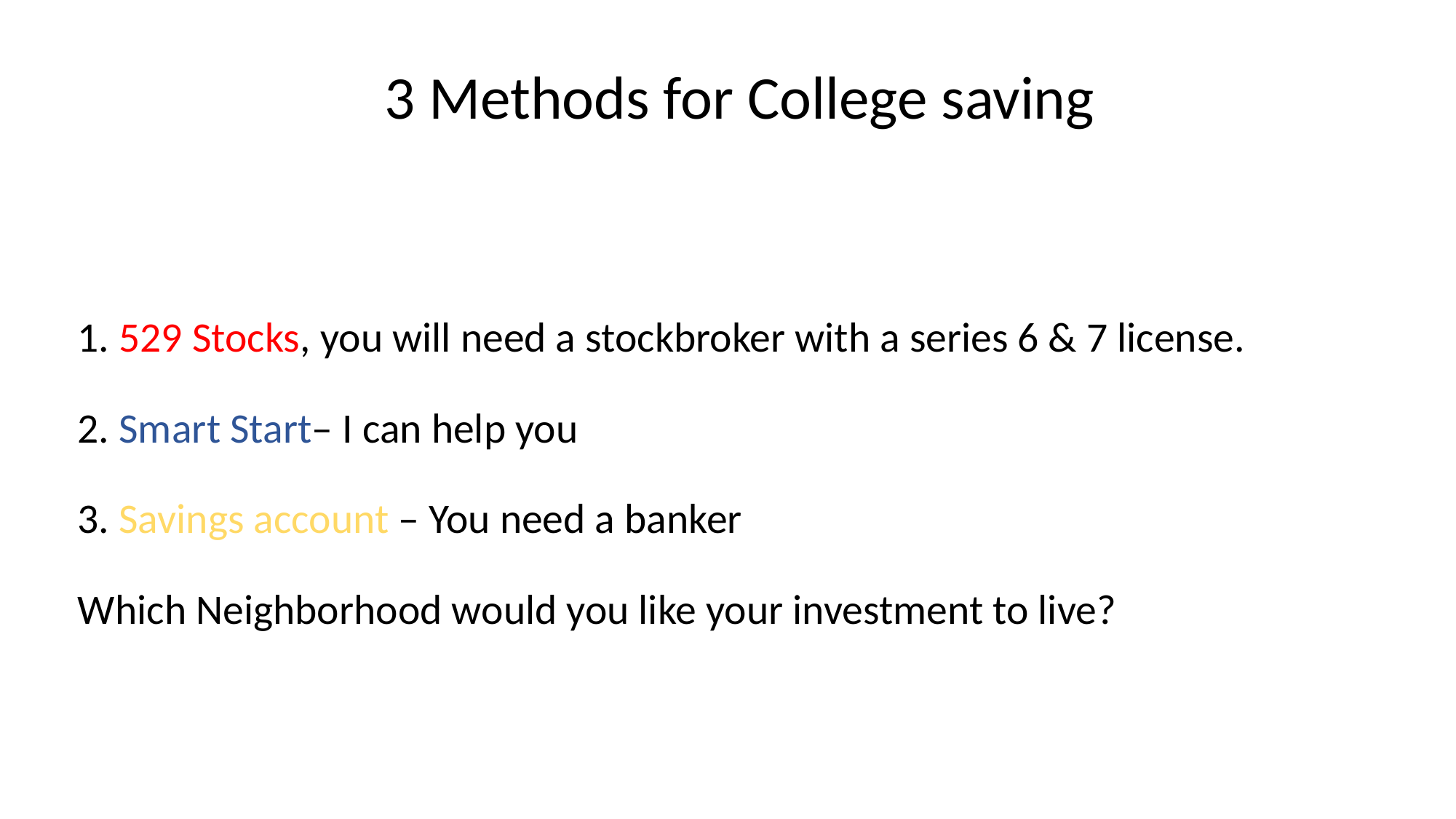

3 Methods for College saving
# 1. 529 Stocks, you will need a stockbroker with a series 6 & 7 license. 2. Smart Start– I can help you 3. Savings account – You need a banker Which Neighborhood would you like your investment to live?